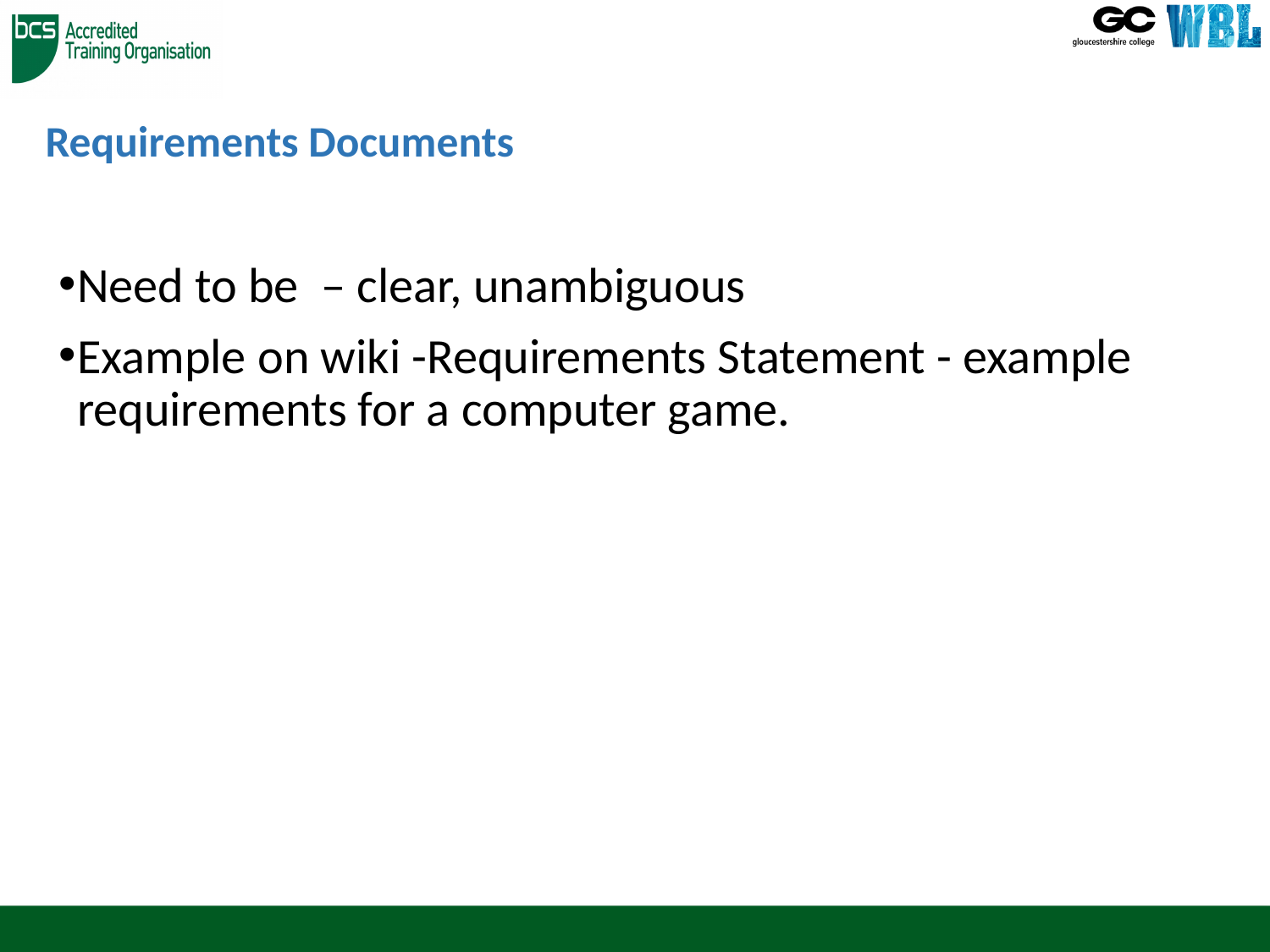

# Requirements Documents
Need to be  – clear, unambiguous
Example on wiki -Requirements Statement - example requirements for a computer game.